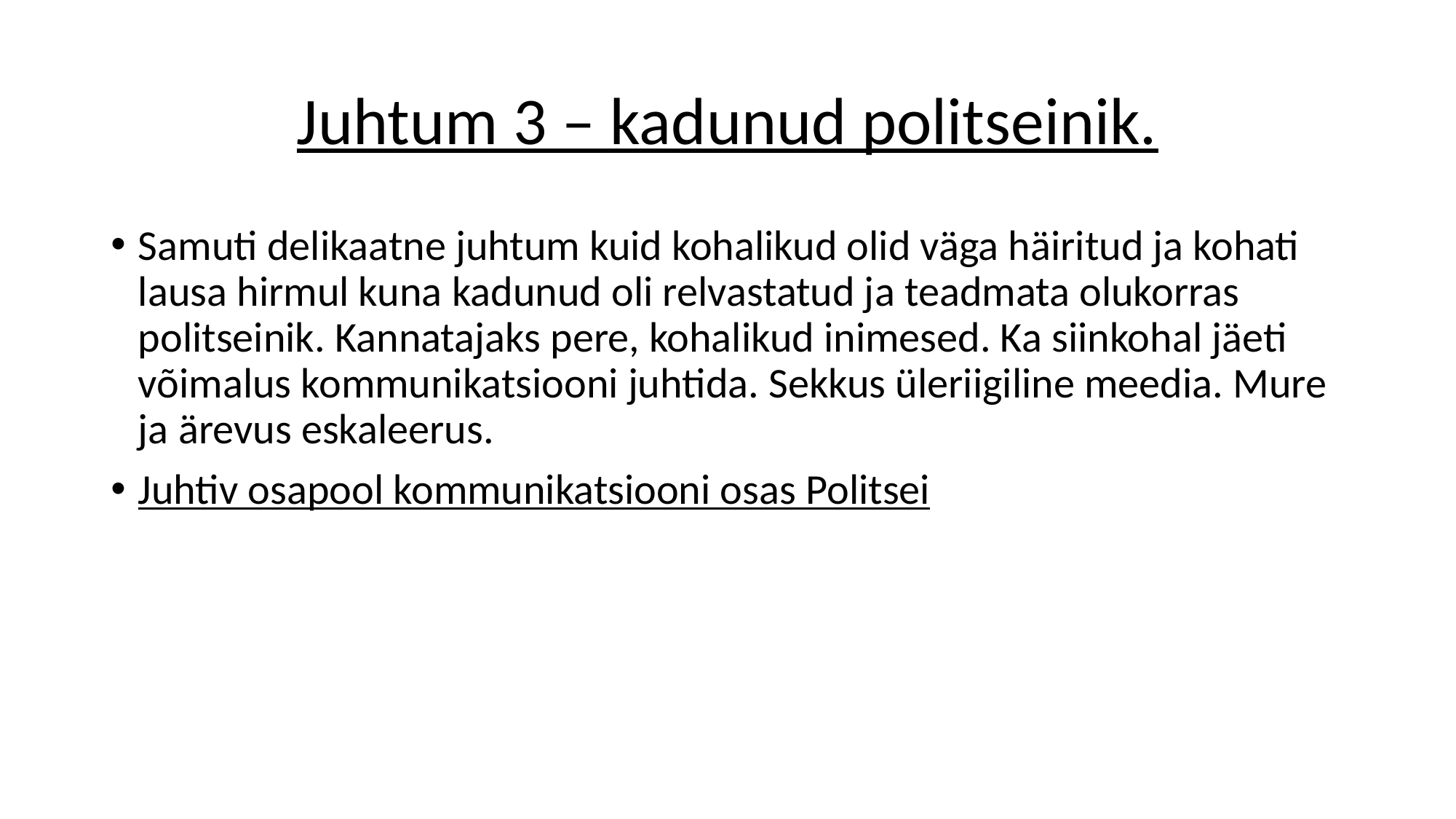

# Juhtum 3 – kadunud politseinik.
Samuti delikaatne juhtum kuid kohalikud olid väga häiritud ja kohati lausa hirmul kuna kadunud oli relvastatud ja teadmata olukorras politseinik. Kannatajaks pere, kohalikud inimesed. Ka siinkohal jäeti võimalus kommunikatsiooni juhtida. Sekkus üleriigiline meedia. Mure ja ärevus eskaleerus.
Juhtiv osapool kommunikatsiooni osas Politsei